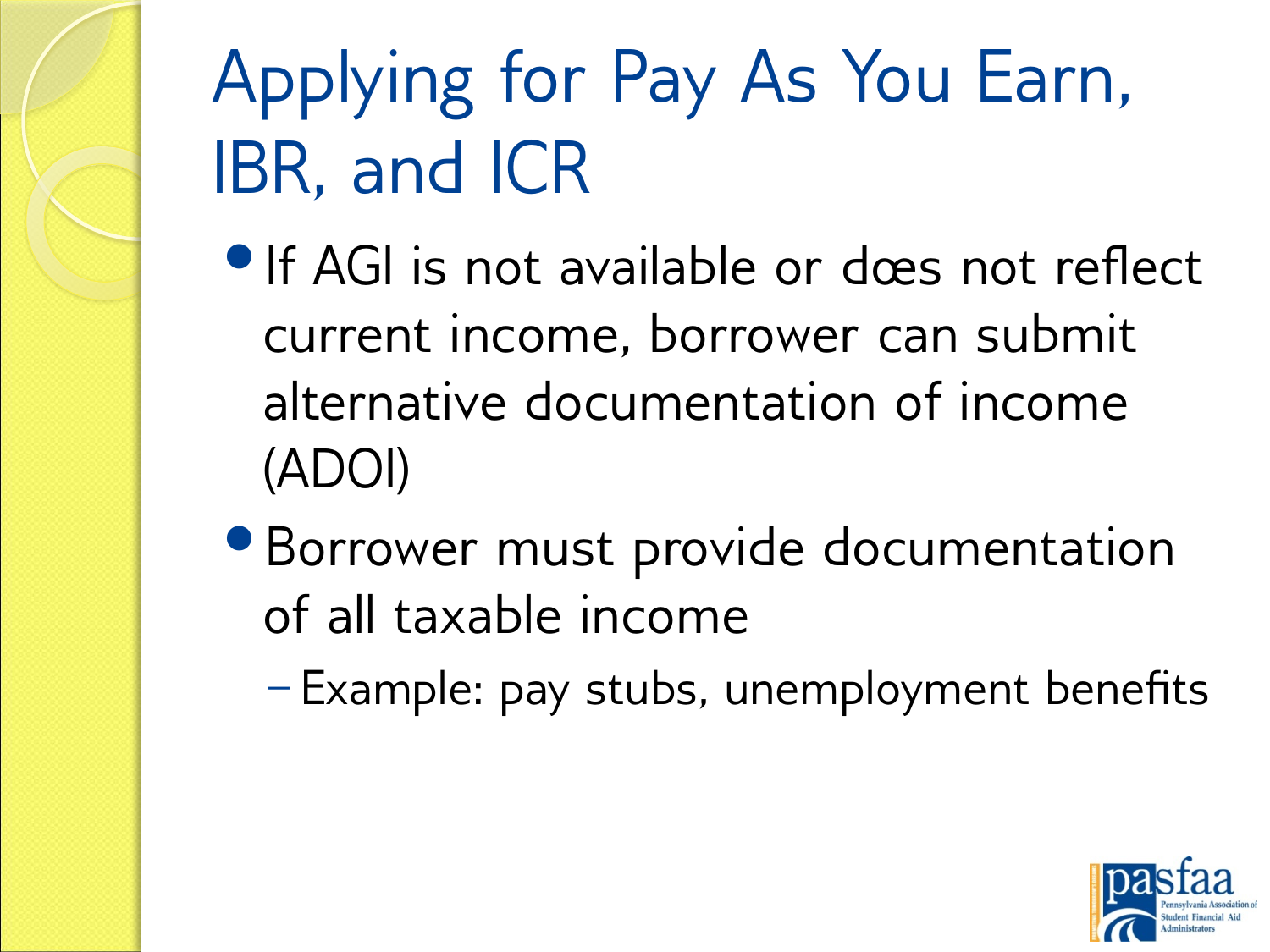

# Applying for Pay As You Earn, IBR, and ICR
If AGI is not available or does not reflect current income, borrower can submit alternative documentation of income (ADOI)
Borrower must provide documentation
of all taxable income
Example: pay stubs, unemployment benefits